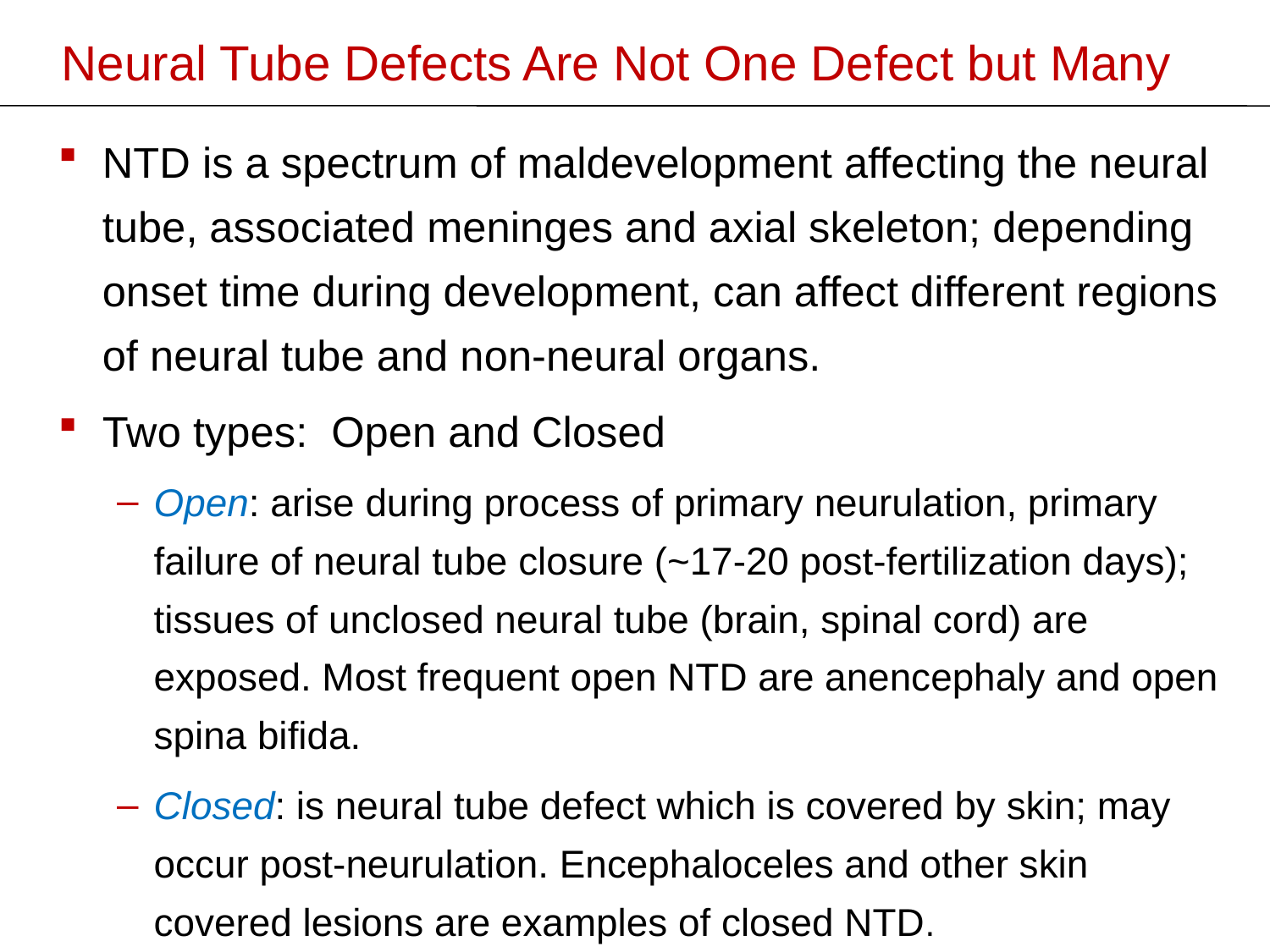

# Neural Tube Defects Are Not One Defect but Many

NTD is a spectrum of maldevelopment affecting the neural tube, associated meninges and axial skeleton; depending onset time during development, can affect different regions of neural tube and non-neural organs.
Two types:  Open and Closed
Open: arise during process of primary neurulation, primary failure of neural tube closure (~17-20 post-fertilization days); tissues of unclosed neural tube (brain, spinal cord) are exposed. Most frequent open NTD are anencephaly and open spina bifida.
Closed: is neural tube defect which is covered by skin; may occur post-neurulation. Encephaloceles and other skin covered lesions are examples of closed NTD.